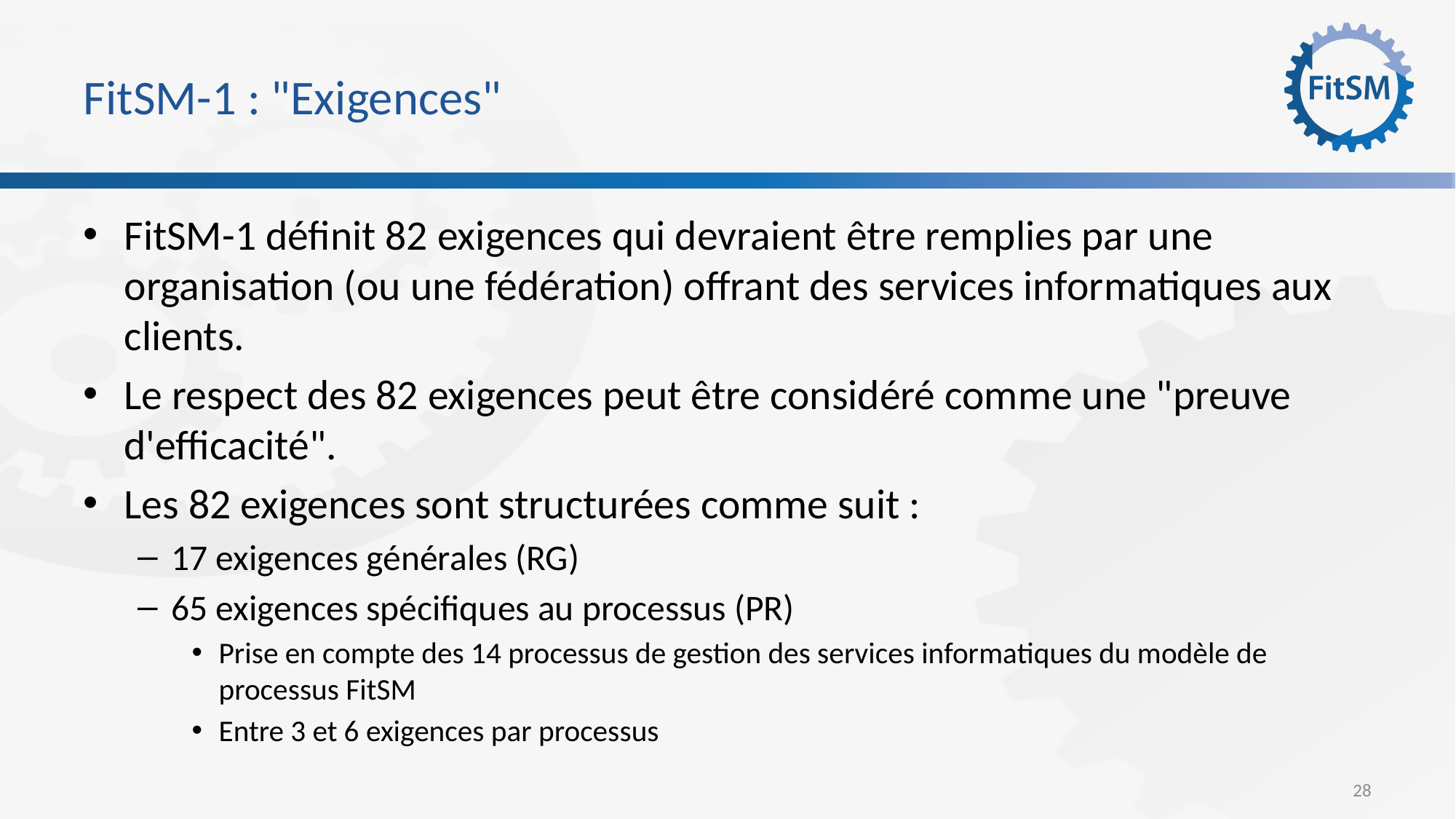

# FitSM-1 : "Exigences"
FitSM-1 définit 82 exigences qui devraient être remplies par une organisation (ou une fédération) offrant des services informatiques aux clients.
Le respect des 82 exigences peut être considéré comme une "preuve d'efficacité".
Les 82 exigences sont structurées comme suit :
17 exigences générales (RG)
65 exigences spécifiques au processus (PR)
Prise en compte des 14 processus de gestion des services informatiques du modèle de processus FitSM
Entre 3 et 6 exigences par processus
28